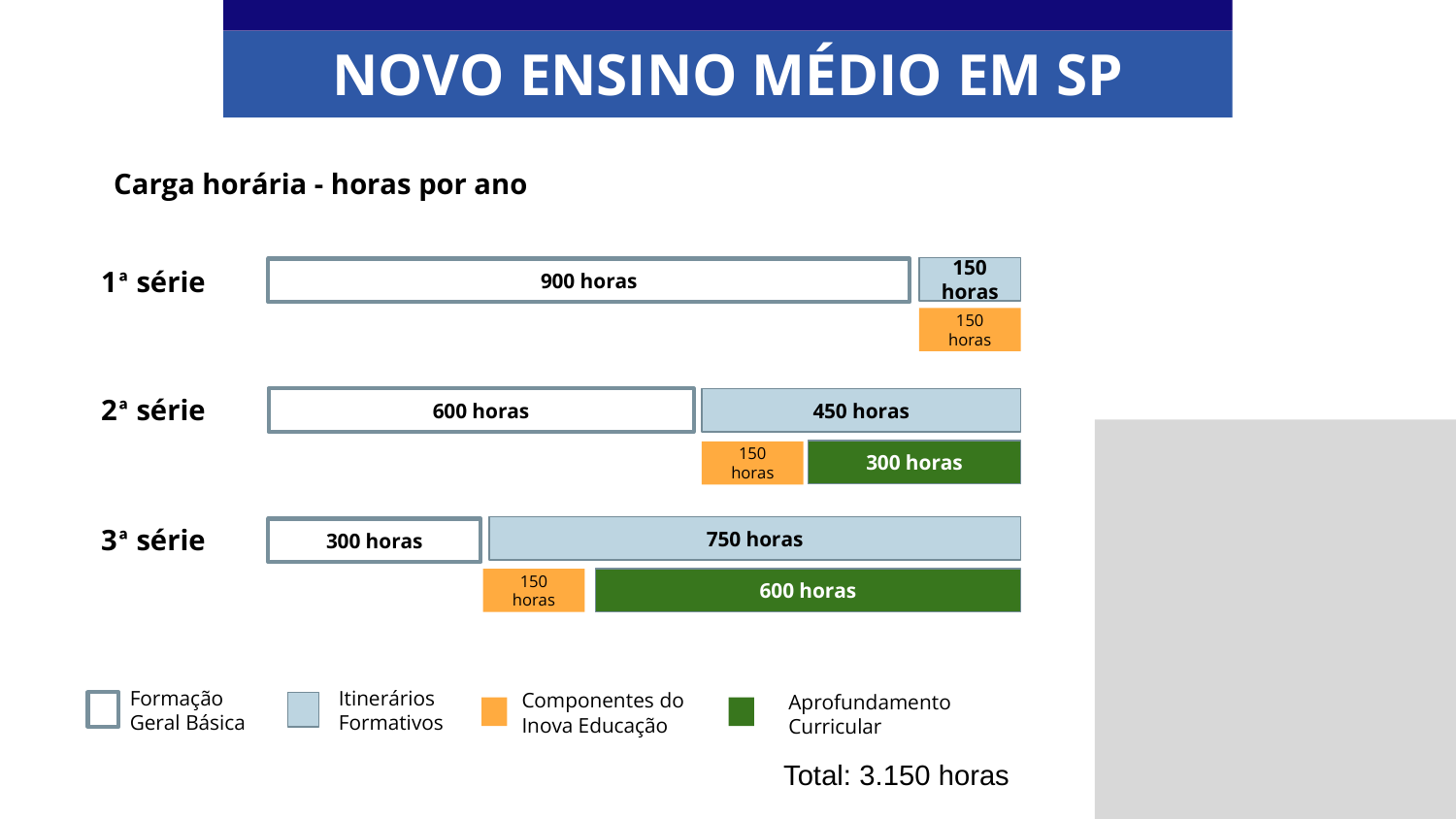

NOVO ENSINO MÉDIO EM SP
Carga horária - horas por ano
1ª série
150 horas
900 horas
150 horas
2ª série
600 horas
450 horas

300 horas
150 horas
3ª série
750 horas
300 horas
150 horas
600 horas
Formação
Geral Básica
Itinerários Formativos
Componentes do Inova Educação
Aprofundamento Curricular

Total: 3.150 horas